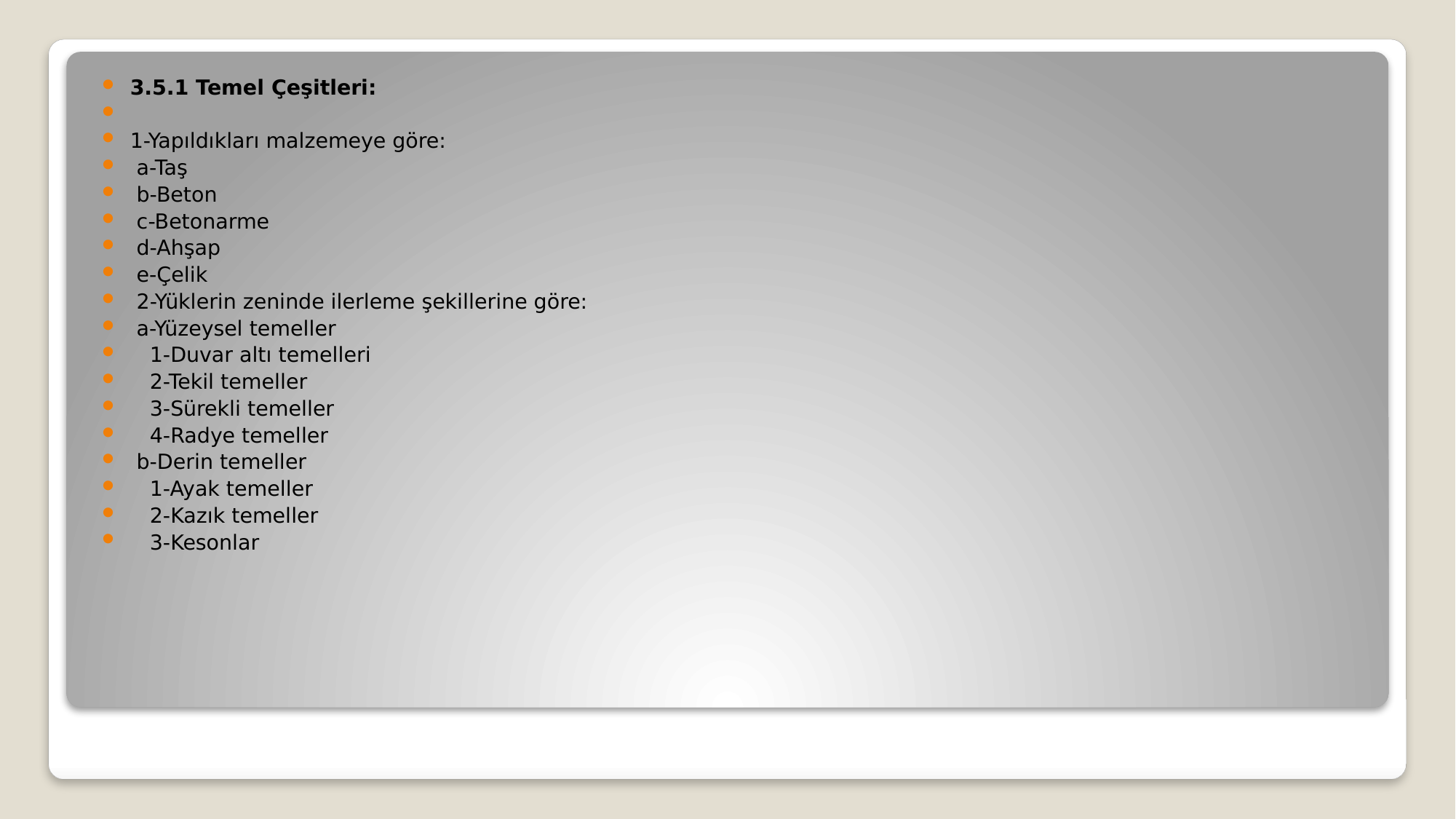

3.5.1 Temel Çeşitleri:

1-Yapıldıkları malzemeye göre:
 a-Taş
 b-Beton
 c-Betonarme
 d-Ahşap
 e-Çelik
 2-Yüklerin zeninde ilerleme şekillerine göre:
 a-Yüzeysel temeller
   1-Duvar altı temelleri
   2-Tekil temeller
   3-Sürekli temeller
   4-Radye temeller
 b-Derin temeller
   1-Ayak temeller
   2-Kazık temeller
   3-Kesonlar

#